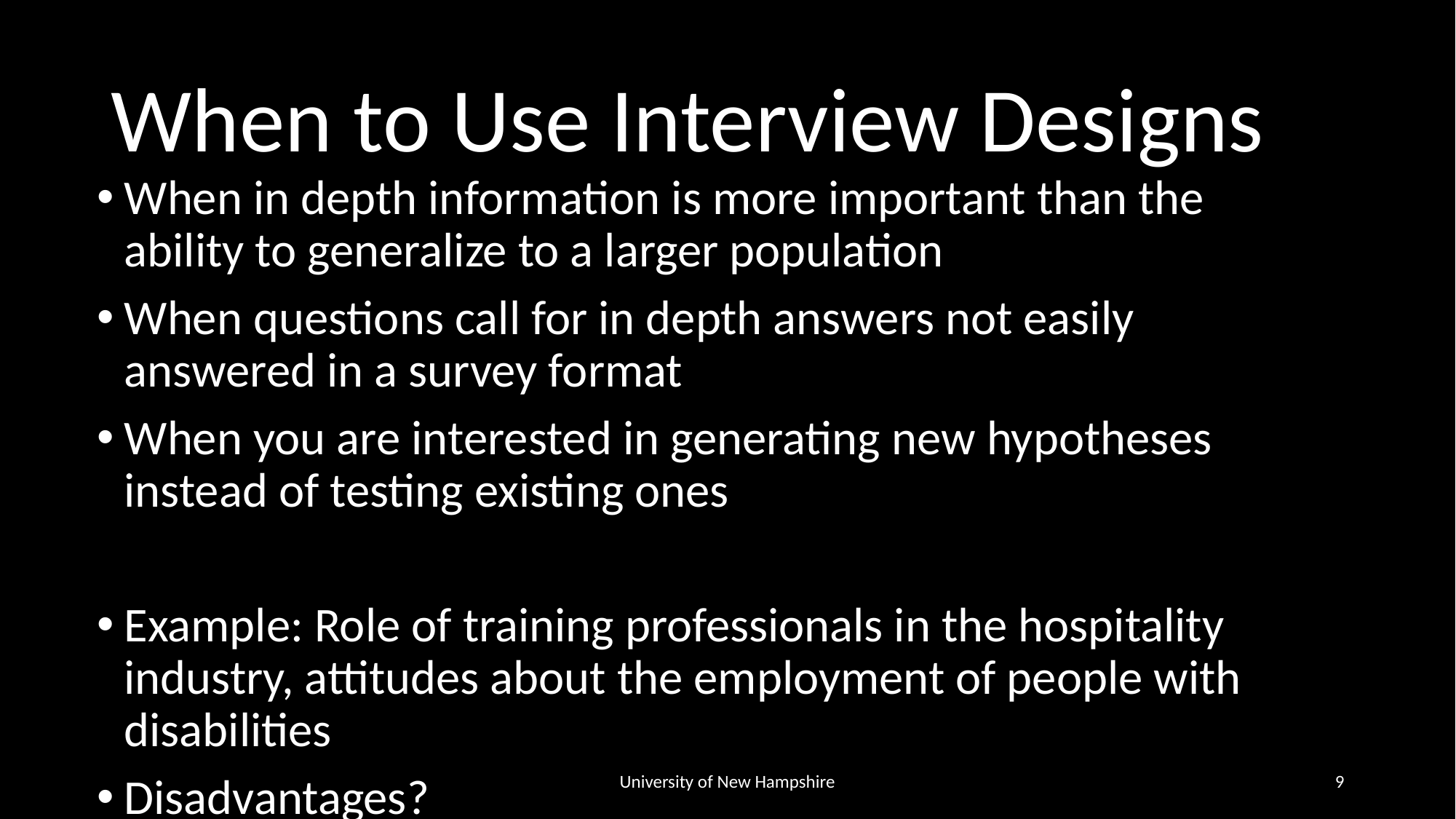

# When to Use Interview Designs
When in depth information is more important than the ability to generalize to a larger population
When questions call for in depth answers not easily answered in a survey format
When you are interested in generating new hypotheses instead of testing existing ones

Example: Role of training professionals in the hospitality industry, attitudes about the employment of people with disabilities
Disadvantages?

University of New Hampshire
9